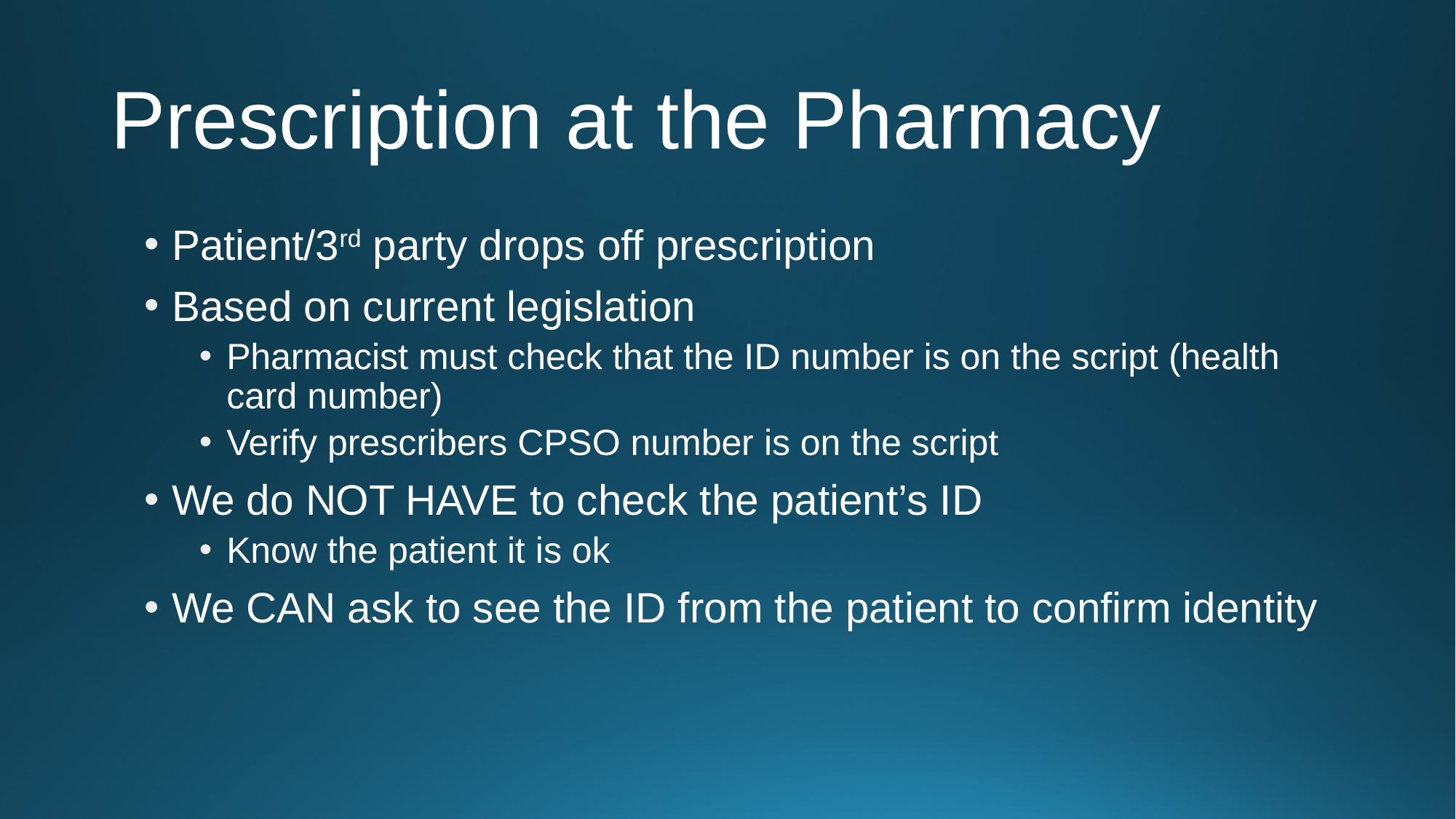

# Prescription at the Pharmacy
Patient/3rd party drops off prescription
Based on current legislation
Pharmacist must check that the ID number is on the script (health card number)
Verify prescribers CPSO number is on the script
We do NOT HAVE to check the patient’s ID
Know the patient it is ok
We CAN ask to see the ID from the patient to confirm identity